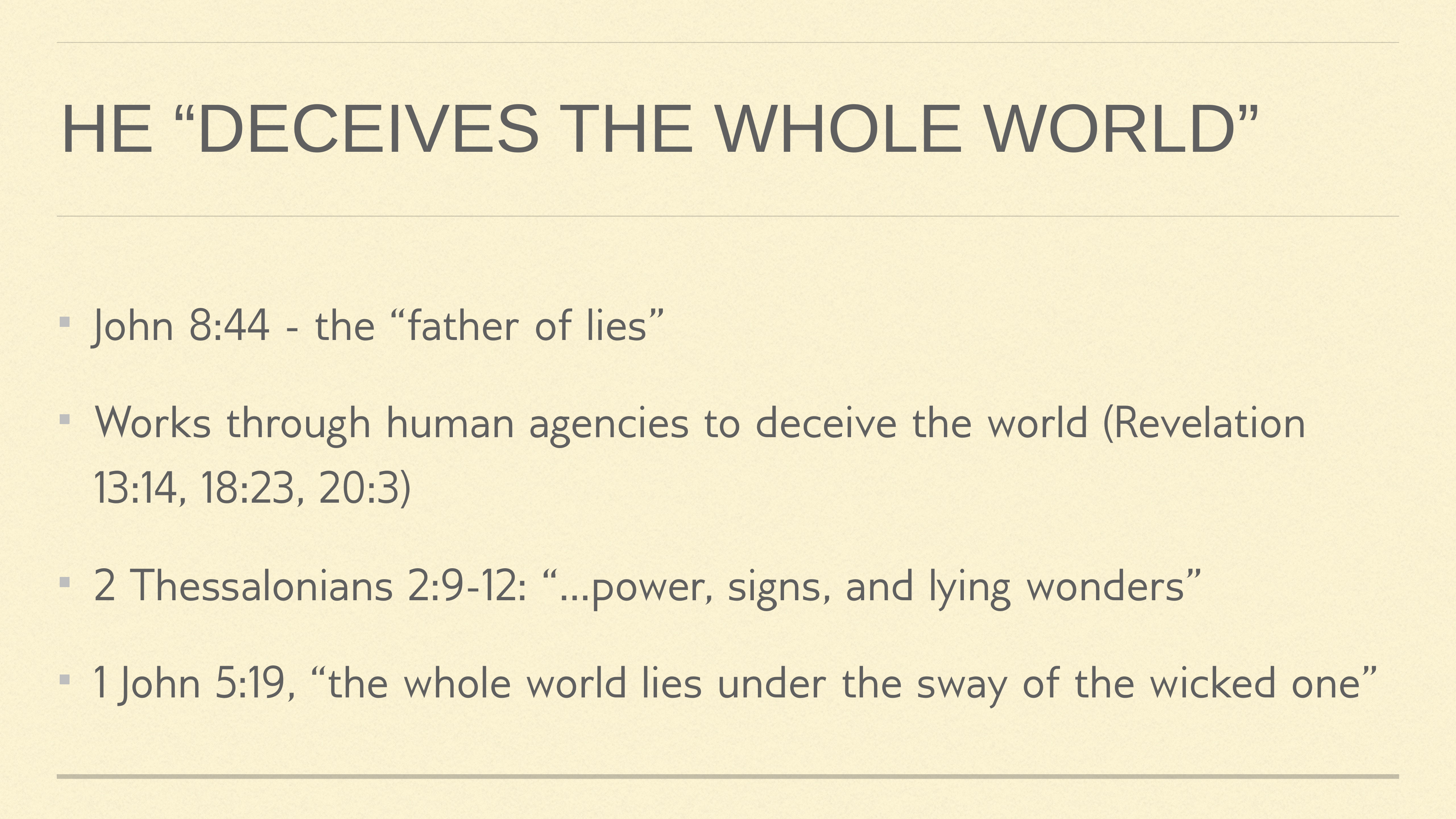

# He “deceives the whole world”
John 8:44 - the “father of lies”
Works through human agencies to deceive the world (Revelation 13:14, 18:23, 20:3)
2 Thessalonians 2:9-12: “…power, signs, and lying wonders”
1 John 5:19, “the whole world lies under the sway of the wicked one”